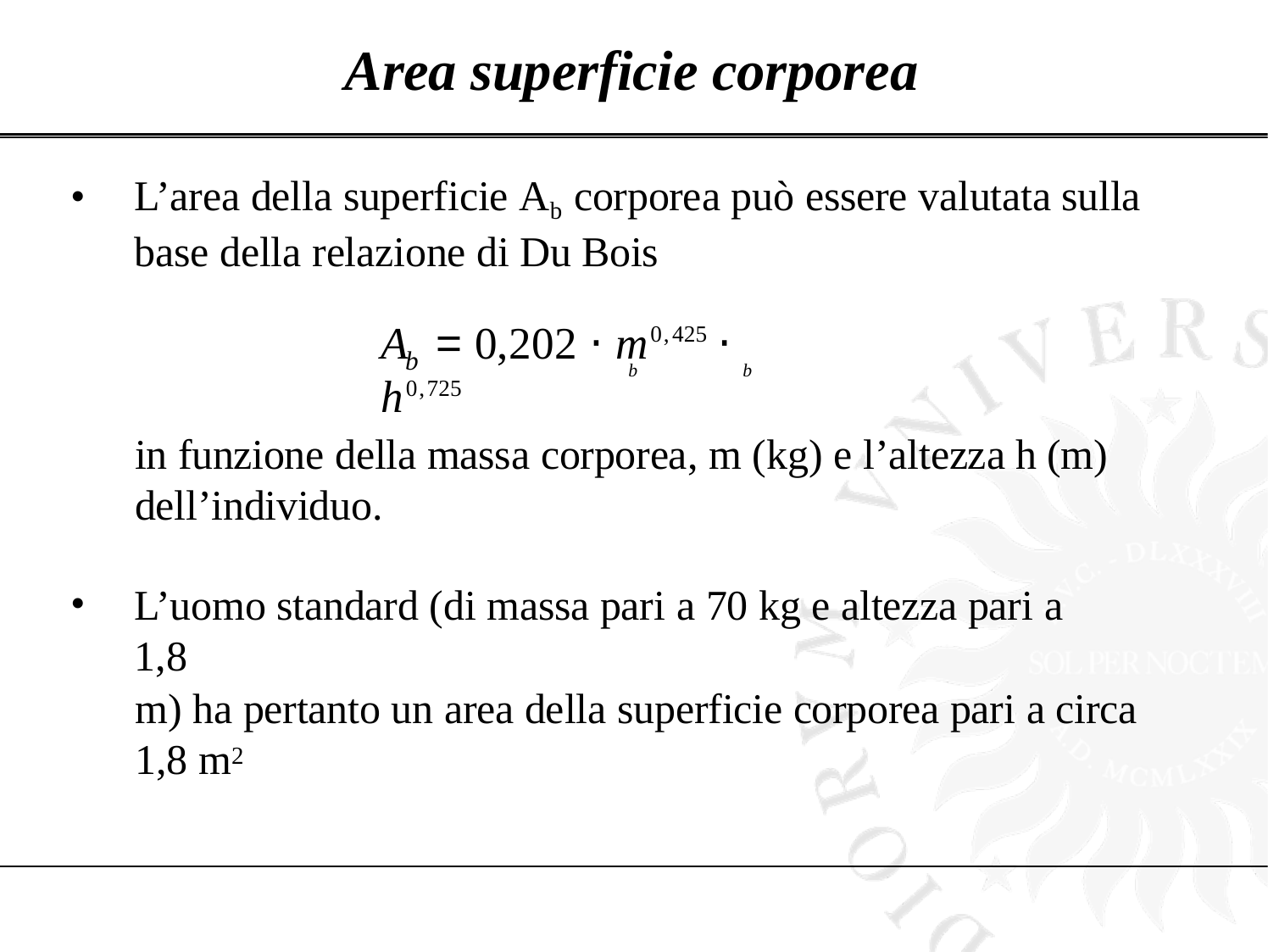

# Area superficie corporea

L’area della superficie Ab  corporea può essere valutata sulla base della relazione di Du Bois
A	= 0,202 ⋅ m0,425 ⋅ h0,725
b
b	b
in funzione della massa corporea, m (kg) e l’altezza h (m) dell’individuo.

L’uomo standard (di massa pari a 70 kg e altezza pari a 1,8
m) ha pertanto un area della superficie corporea pari a circa 1,8 m2